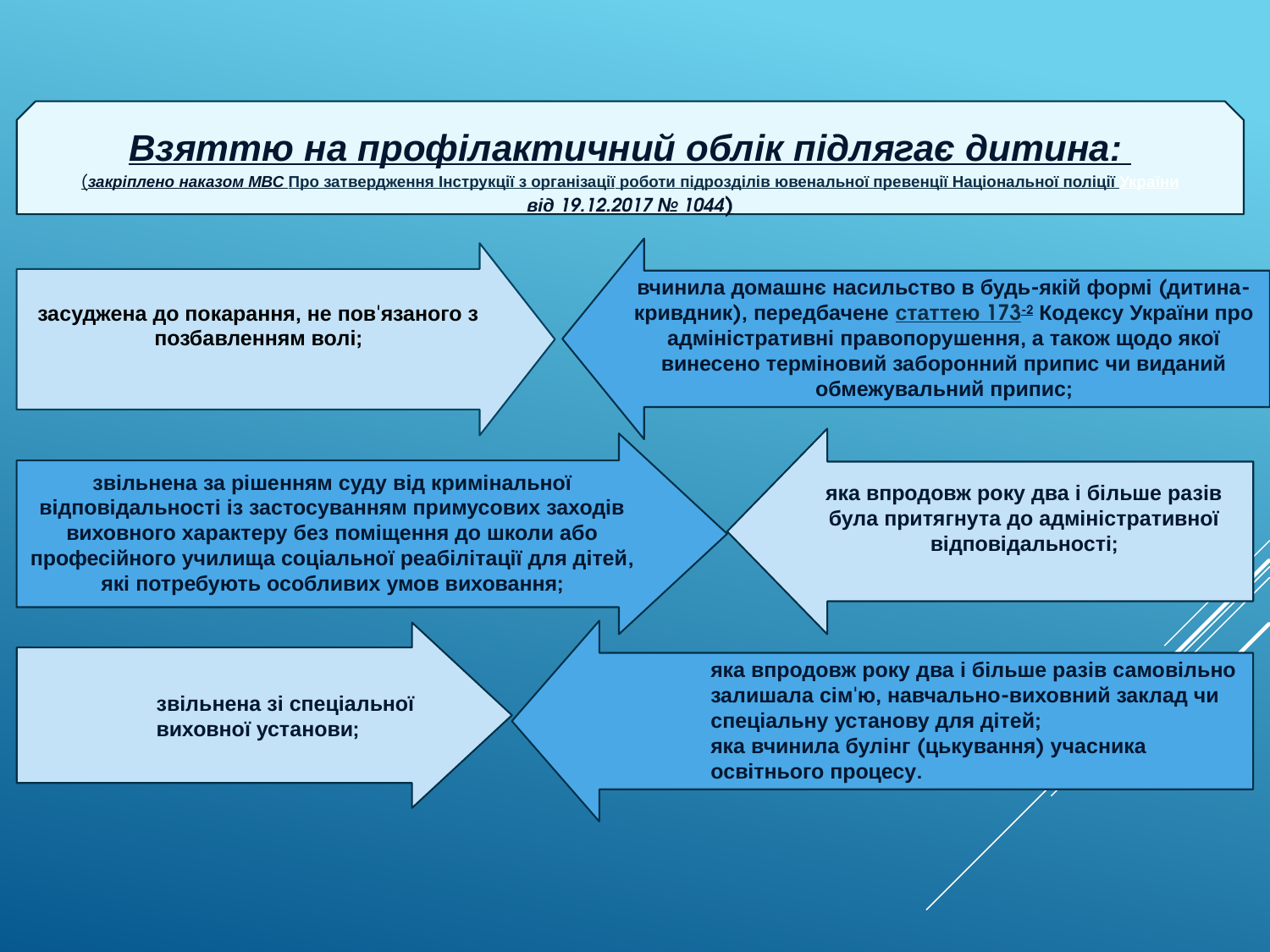

Взяттю на профілактичний облік підлягає дитина:
(закріплено наказом МВС Про затвердження Інструкції з організації роботи підрозділів ювенальної превенції Національної поліції України від 19.12.2017 № 1044)

вчинила домашнє насильство в будь-якій формі (дитина-кривдник), передбачене статтею 173-2 Кодексу України про адміністративні правопорушення, а також щодо якої винесено терміновий заборонний припис чи виданий обмежувальний припис;

засуджена до покарання, не пов'язаного з позбавленням волі;

яка впродовж року два і більше разів була притягнута до адміністративної відповідальності;

звільнена за рішенням суду від кримінальної відповідальності із застосуванням примусових заходів виховного характеру без поміщення до школи або професійного училища соціальної реабілітації для дітей, які потребують особливих умов виховання;

яка впродовж року два і більше разів самовільно залишала сім'ю, навчально-виховний заклад чи спеціальну установу для дітей;
яка вчинила булінг (цькування) учасника освітнього процесу.

звільнена зі спеціальної виховної установи;